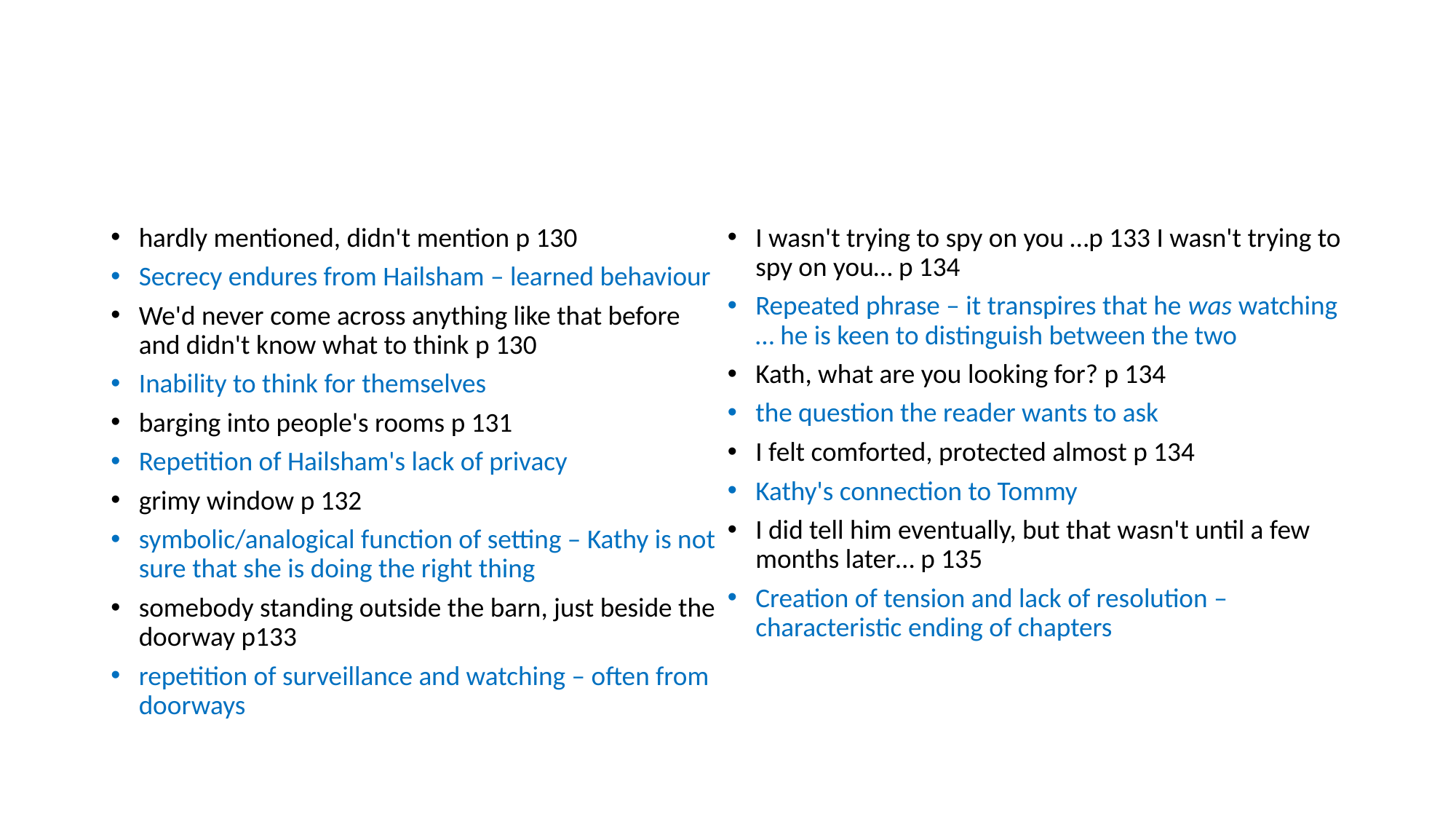

#
hardly mentioned, didn't mention p 130
Secrecy endures from Hailsham – learned behaviour
We'd never come across anything like that before and didn't know what to think p 130
Inability to think for themselves
barging into people's rooms p 131
Repetition of Hailsham's lack of privacy
grimy window p 132
symbolic/analogical function of setting – Kathy is not sure that she is doing the right thing
somebody standing outside the barn, just beside the doorway p133
repetition of surveillance and watching – often from doorways
I wasn't trying to spy on you …p 133 I wasn't trying to spy on you… p 134
Repeated phrase – it transpires that he was watching … he is keen to distinguish between the two
Kath, what are you looking for? p 134
the question the reader wants to ask
I felt comforted, protected almost p 134
Kathy's connection to Tommy
I did tell him eventually, but that wasn't until a few months later… p 135
Creation of tension and lack of resolution – characteristic ending of chapters